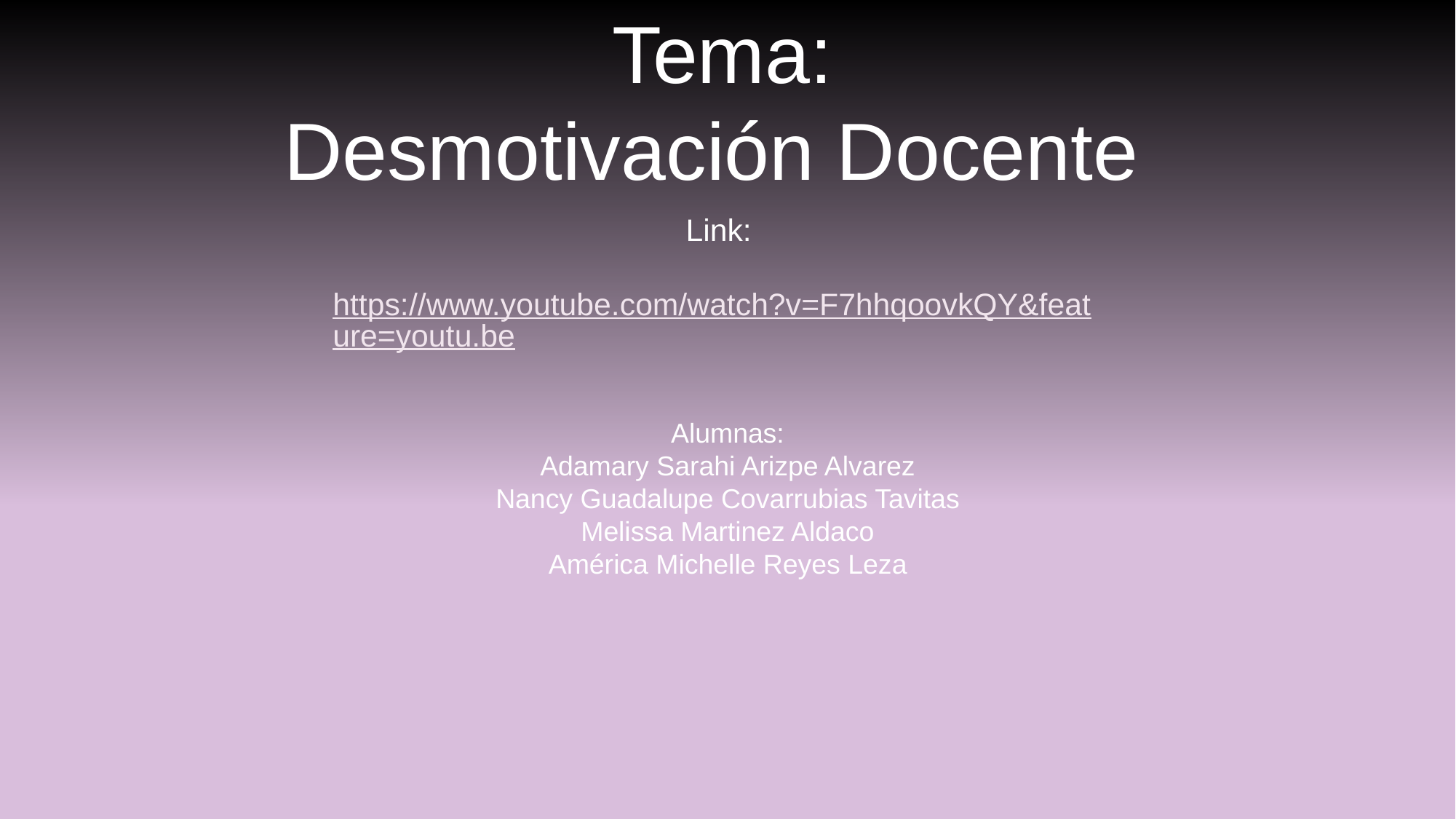

# Tema: Desmotivación Docente

Link:

https://www.youtube.com/watch?v=F7hhqoovkQY&feature=youtu.be
Alumnas:
Adamary Sarahi Arizpe Alvarez
Nancy Guadalupe Covarrubias Tavitas
Melissa Martinez Aldaco
América Michelle Reyes Leza